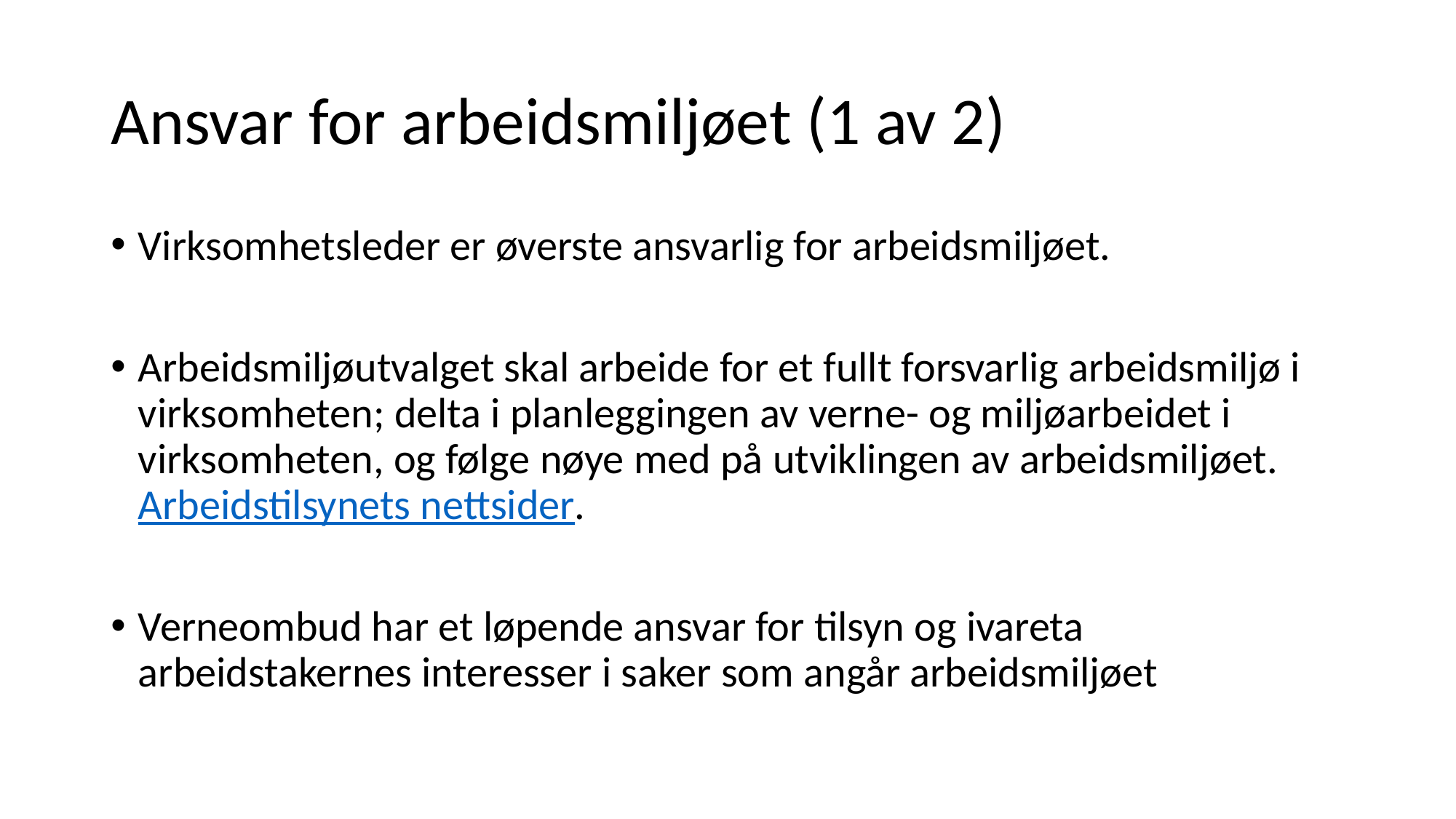

# Ansvar for arbeidsmiljøet (1 av 2)
Virksomhetsleder er øverste ansvarlig for arbeidsmiljøet.

Arbeidsmiljøutvalget skal arbeide for et fullt forsvarlig arbeidsmiljø i virksomheten; delta i planleggingen av verne- og miljøarbeidet i virksomheten, og følge nøye med på utviklingen av arbeidsmiljøet. Arbeidstilsynets nettsider.

Verneombud har et løpende ansvar for tilsyn og ivareta arbeidstakernes interesser i saker som angår arbeidsmiljøet